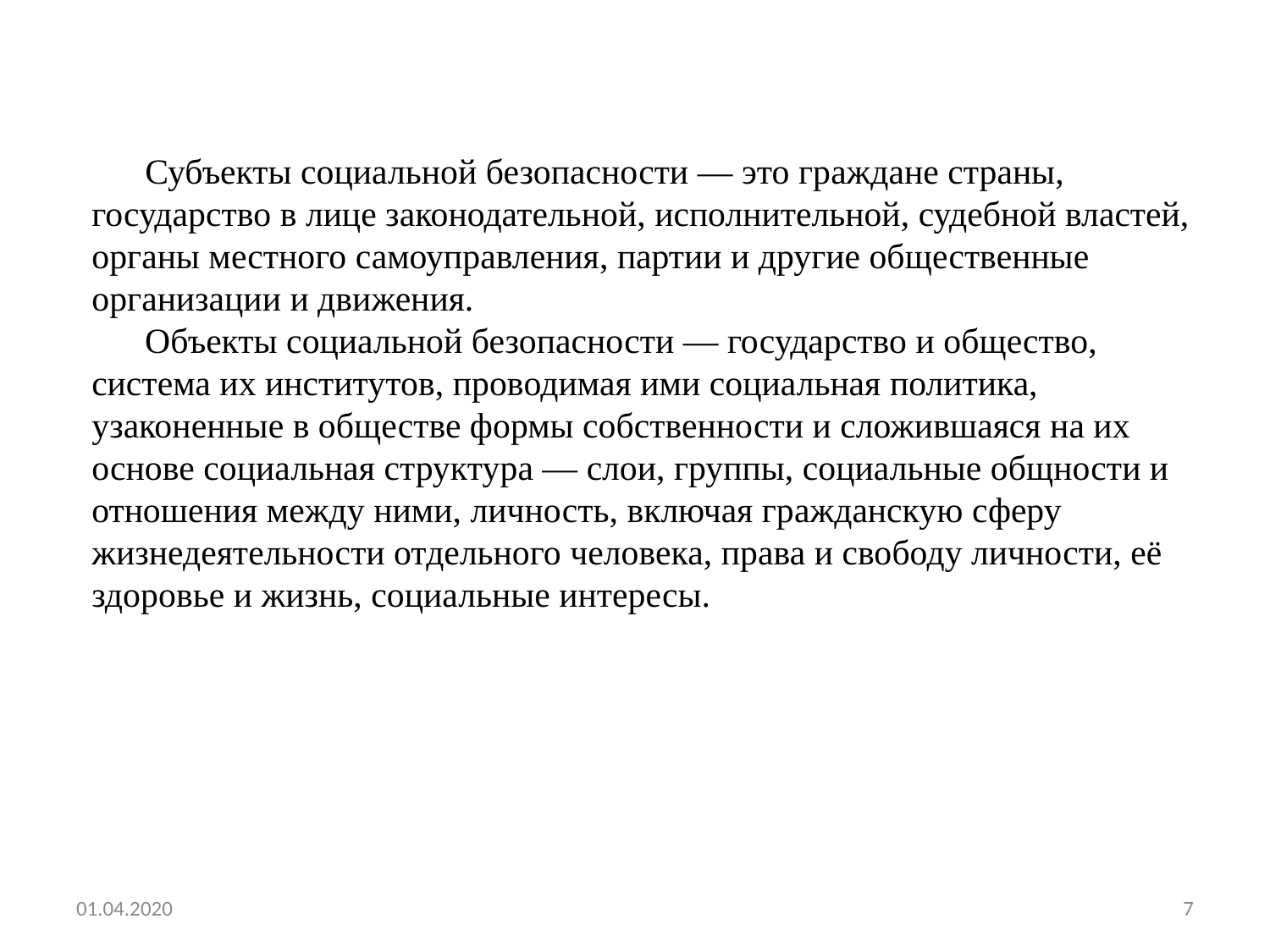

Субъекты социальной безопасности — это граждане страны, государство в лице законодательной, исполнительной, судебной властей, органы местного самоуправления, партии и другие общественные организации и движения.
      Объекты социальной безопасности — государство и общество, система их институтов, проводимая ими социальная политика, узаконенные в обществе формы собственности и сложившаяся на их основе социальная структура — слои, группы, социальные общности и отношения между ними, личность, включая гражданскую сферу жизнедеятельности отдельного человека, права и свободу личности, её здоровье и жизнь, социальные интересы.
01.04.2020
7